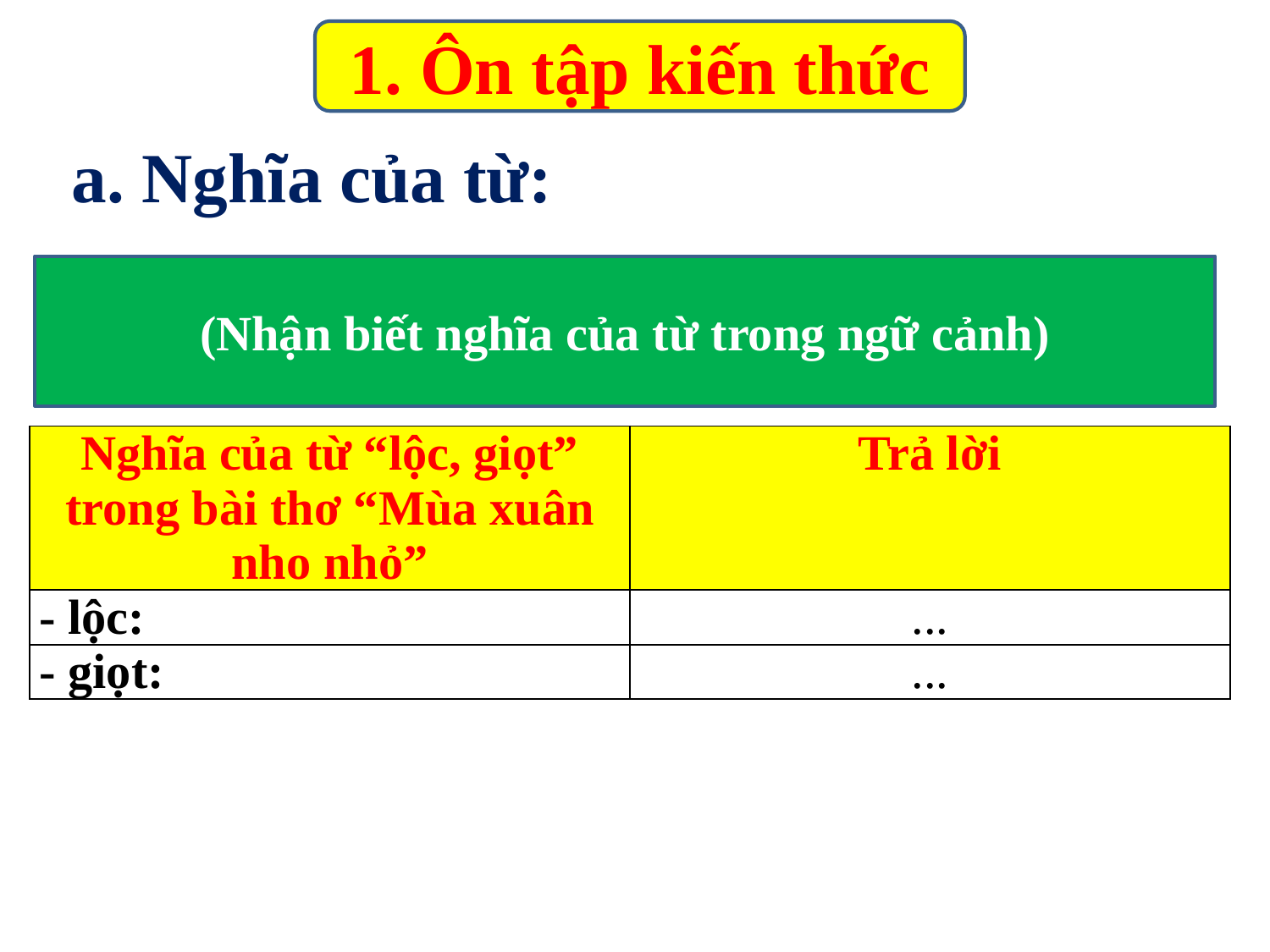

1. Ôn tập kiến thức
a. Nghĩa của từ:
(Nhận biết nghĩa của từ trong ngữ cảnh)
| Nghĩa của từ “lộc, giọt” trong bài thơ “Mùa xuân nho nhỏ” | Trả lời |
| --- | --- |
| - lộc: | ... |
| - giọt: | ... |